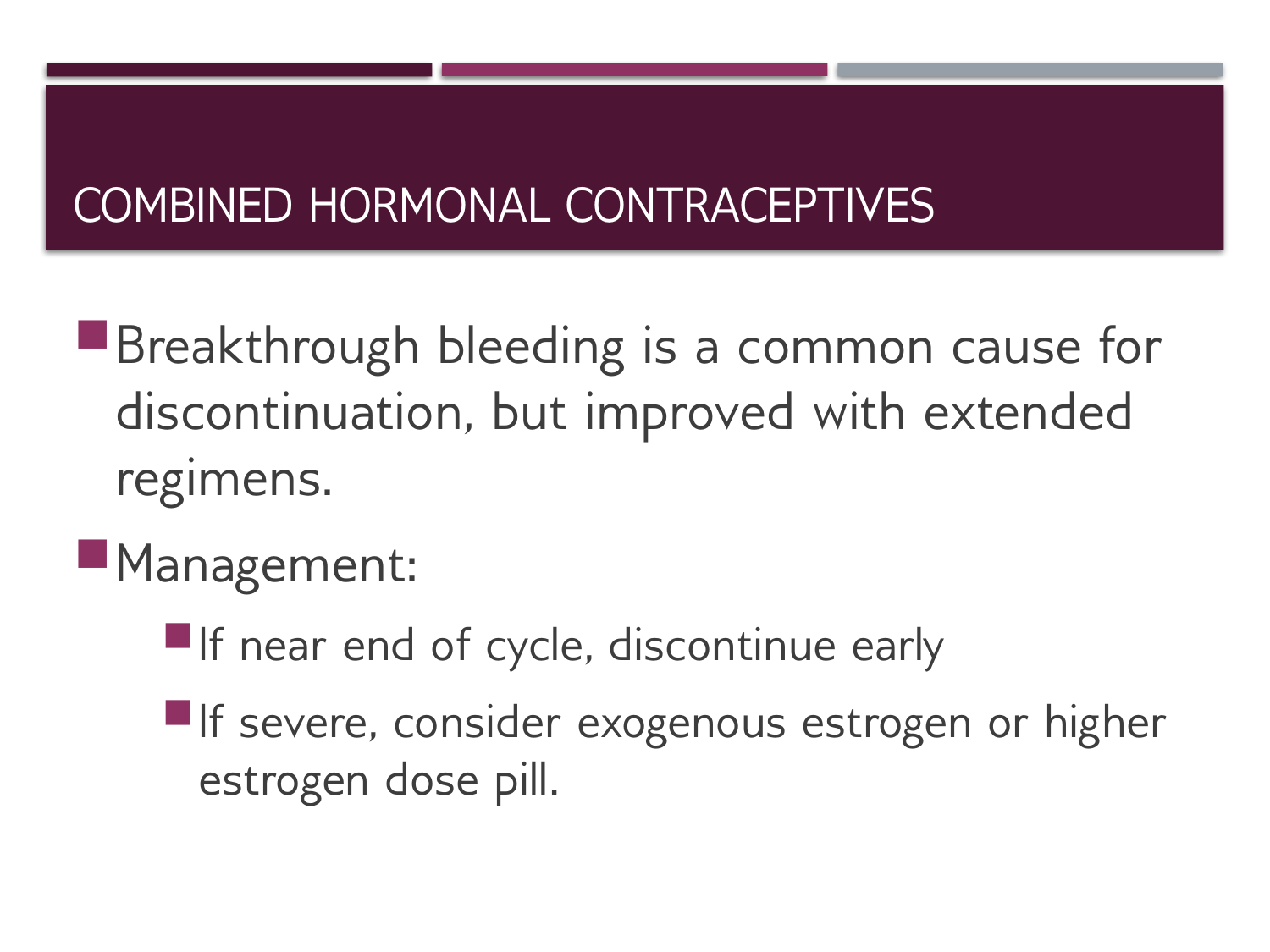

# Combined Hormonal Contraceptives
Breakthrough bleeding is a common cause for discontinuation, but improved with extended regimens.
Management:
If near end of cycle, discontinue early
If severe, consider exogenous estrogen or higher estrogen dose pill.